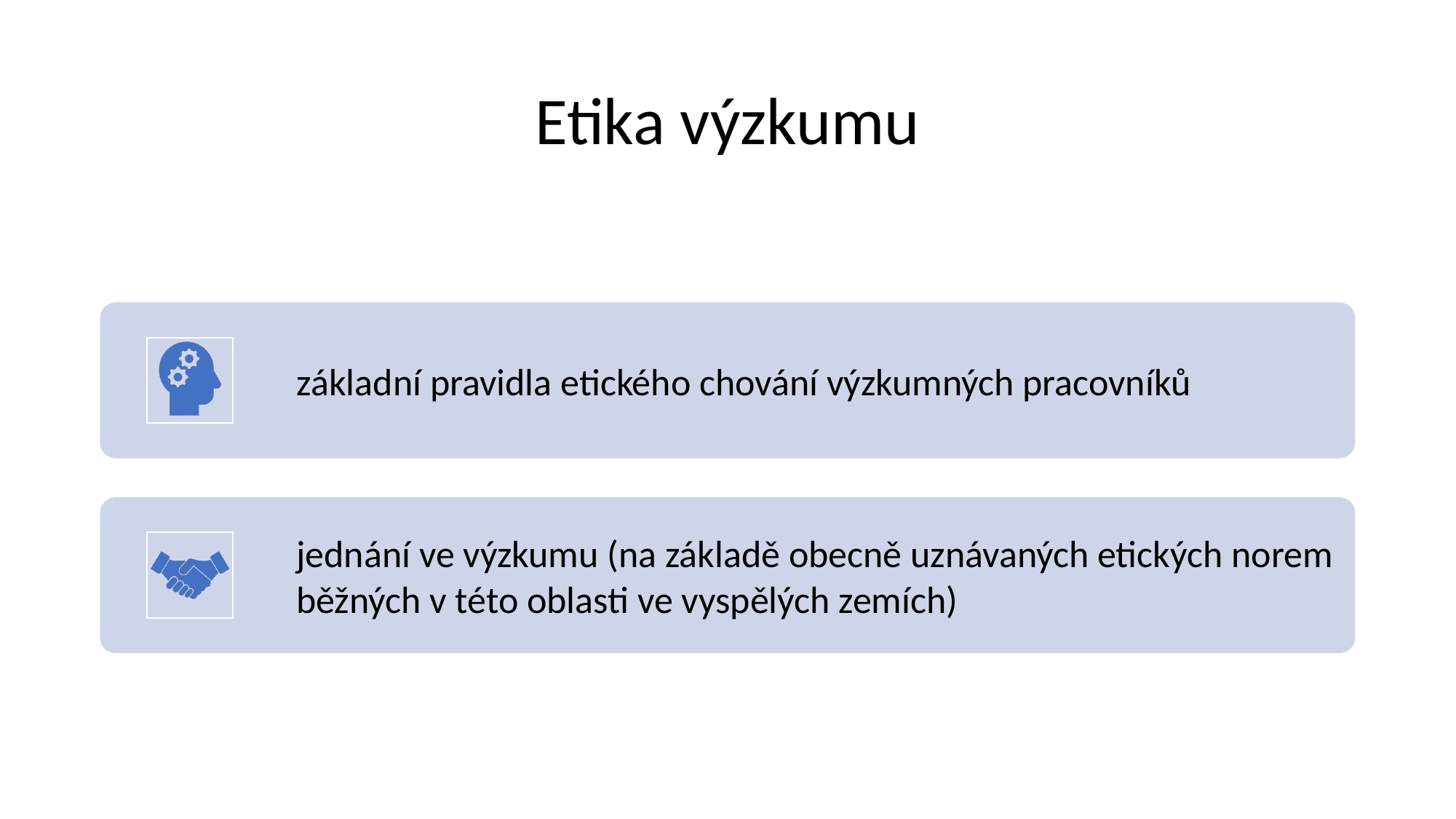

# Etika výzkumu
základní pravidla etického chování výzkumných pracovníků
jednání ve výzkumu (na základě obecně uznávaných etických norem běžných v této oblasti ve vyspělých zemích)